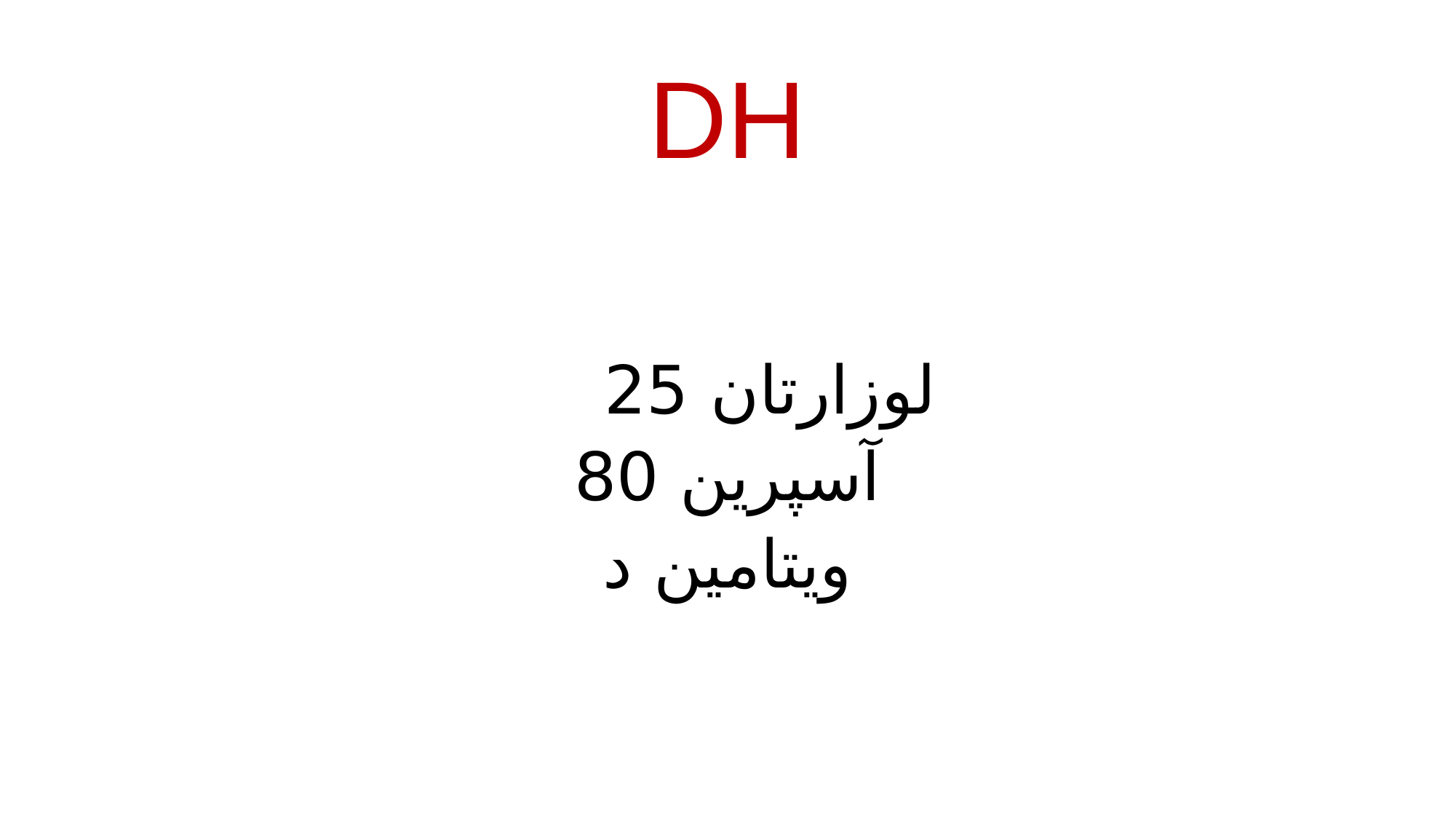

# DH
لوزارتان 25
آسپرین 80
ویتامین د